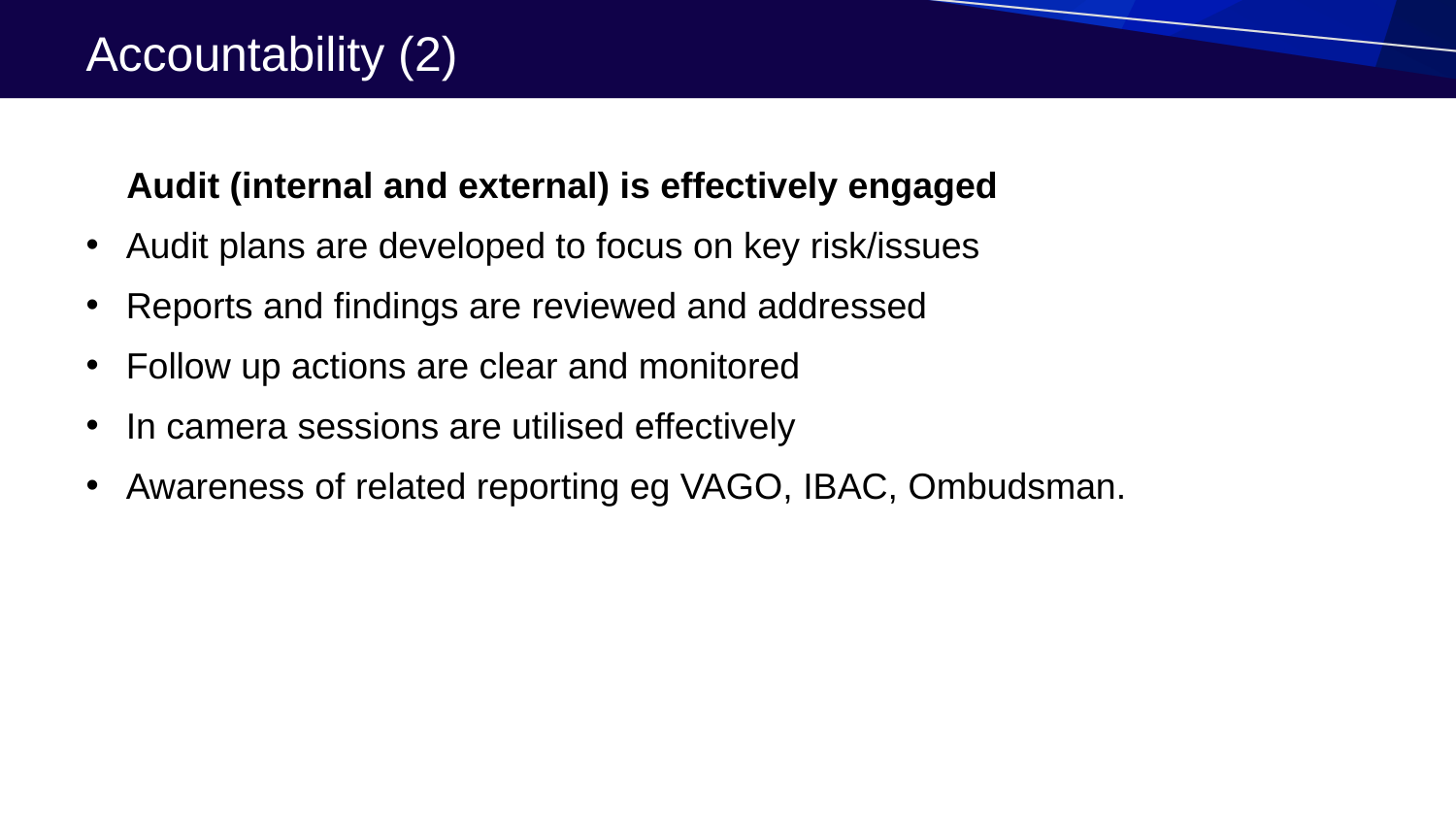

# Accountability (2)
Audit (internal and external) is effectively engaged
Audit plans are developed to focus on key risk/issues
Reports and findings are reviewed and addressed
Follow up actions are clear and monitored
In camera sessions are utilised effectively
Awareness of related reporting eg VAGO, IBAC, Ombudsman.